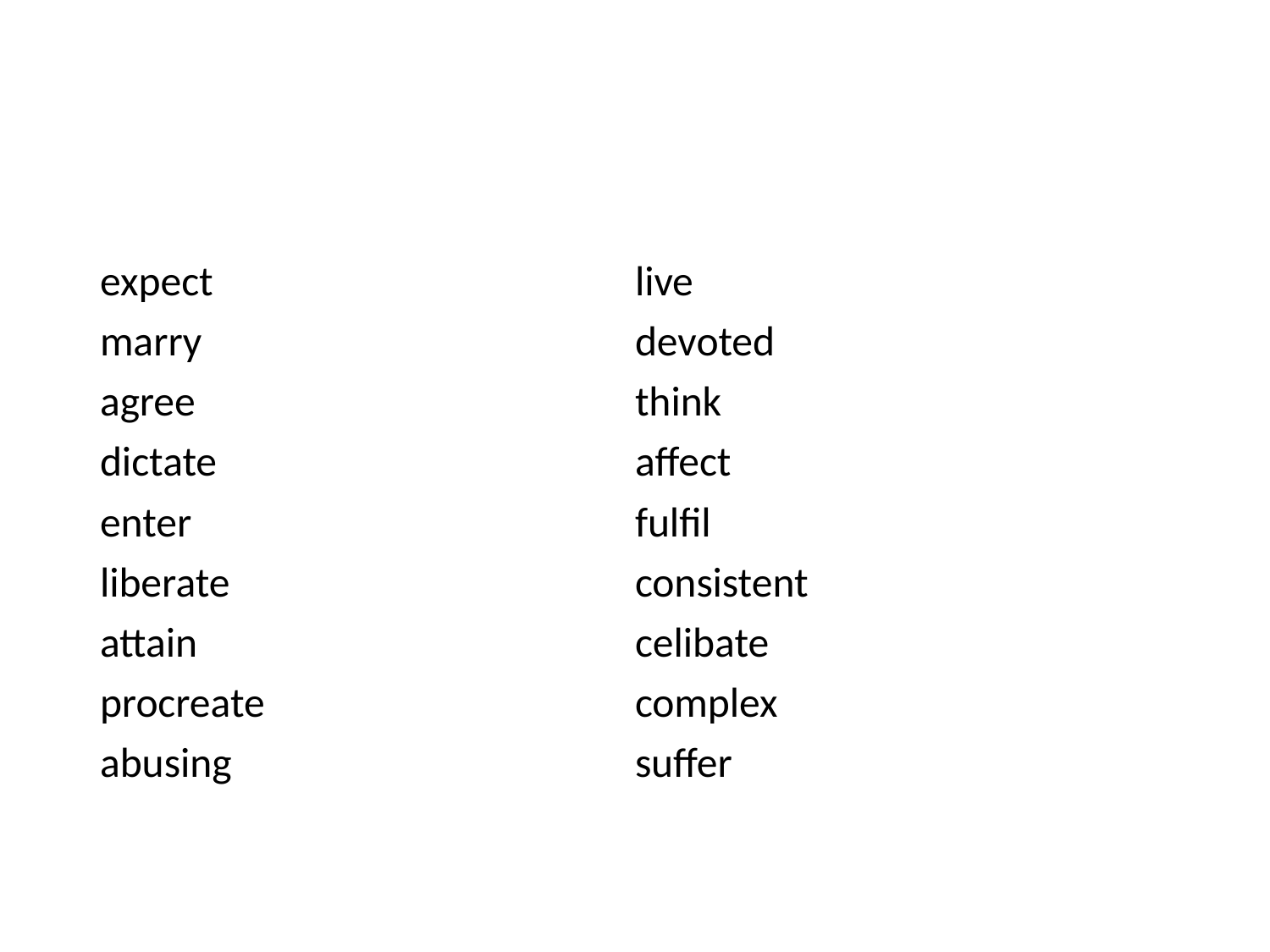

#
expect
marry
agree
dictate
enter
liberate
attain
procreate
abusing

live
devoted
think
affect
fulfil
consistent
celibate
complex
suffer